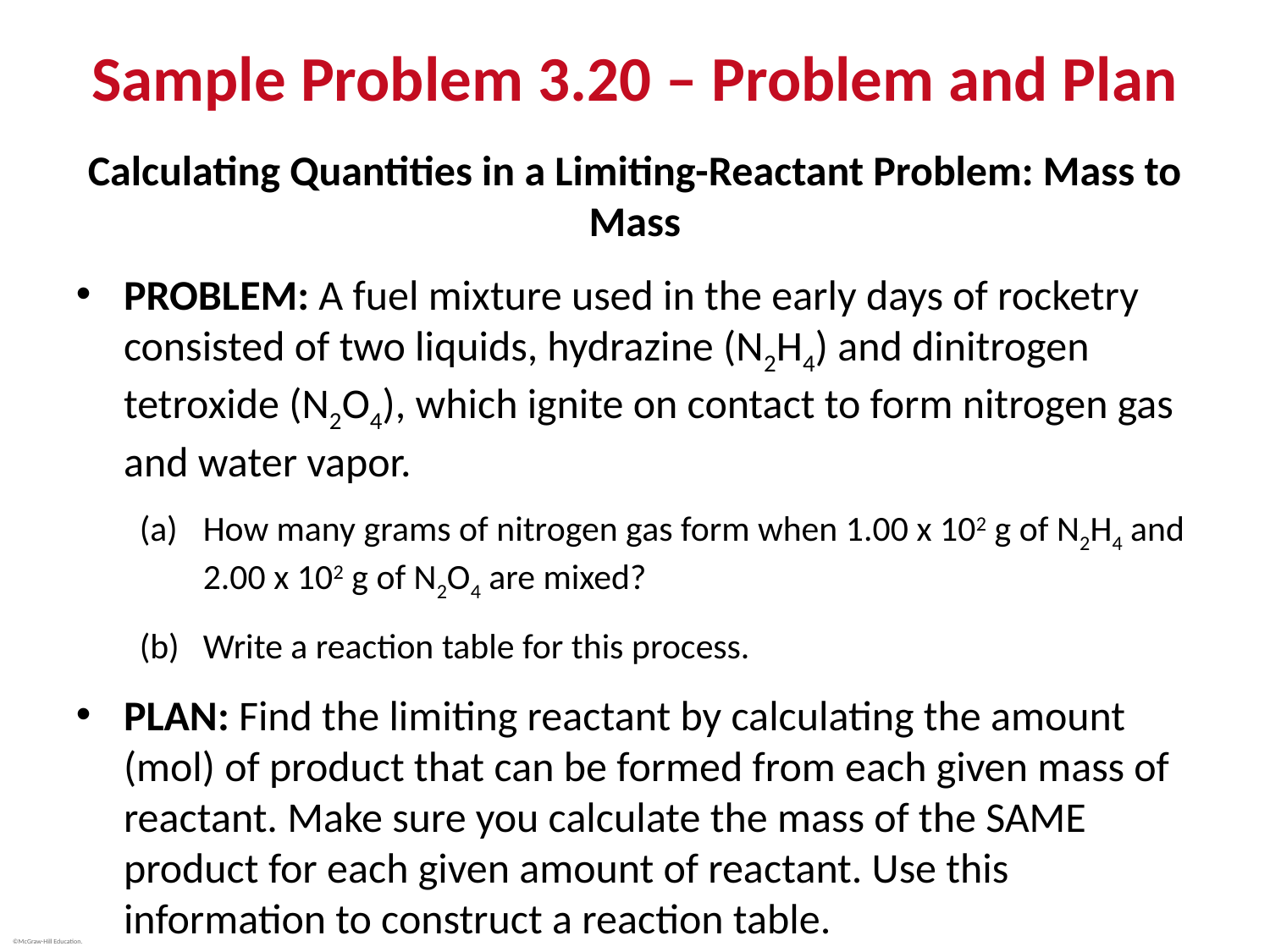

# Sample Problem 3.20 – Problem and Plan
Calculating Quantities in a Limiting-Reactant Problem: Mass to Mass
PROBLEM: A fuel mixture used in the early days of rocketry consisted of two liquids, hydrazine (N2H4) and dinitrogen tetroxide (N2O4), which ignite on contact to form nitrogen gas and water vapor.
How many grams of nitrogen gas form when 1.00 x 102 g of N2H4 and 2.00 x 102 g of N2O4 are mixed?
Write a reaction table for this process.
PLAN: Find the limiting reactant by calculating the amount (mol) of product that can be formed from each given mass of reactant. Make sure you calculate the mass of the SAME product for each given amount of reactant. Use this information to construct a reaction table.